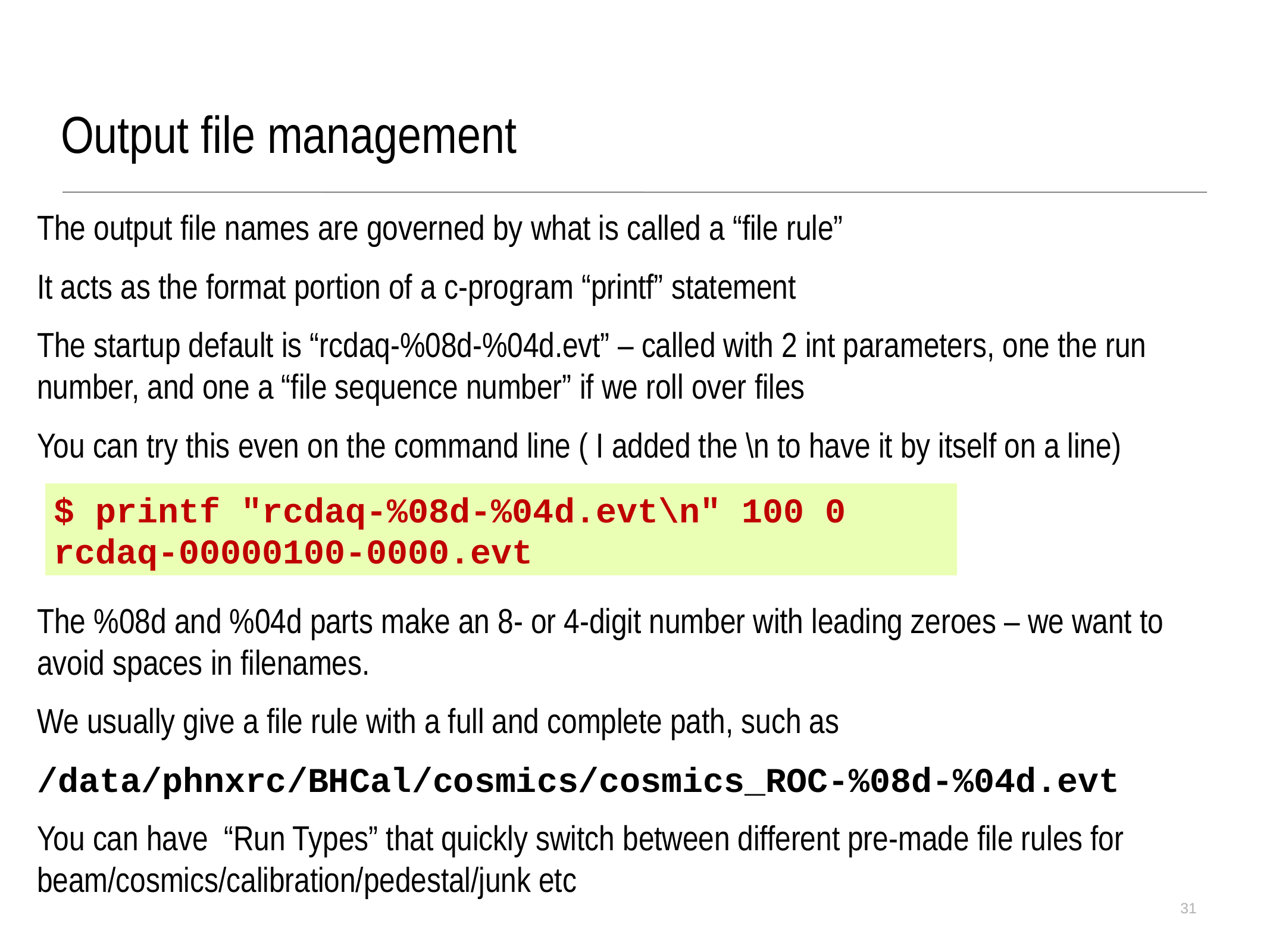

Output file management
The output file names are governed by what is called a “file rule”
It acts as the format portion of a c-program “printf” statement
The startup default is “rcdaq-%08d-%04d.evt” – called with 2 int parameters, one the run number, and one a “file sequence number” if we roll over files
You can try this even on the command line ( I added the \n to have it by itself on a line)

The %08d and %04d parts make an 8- or 4-digit number with leading zeroes – we want to avoid spaces in filenames.
We usually give a file rule with a full and complete path, such as
/data/phnxrc/BHCal/cosmics/cosmics_ROC-%08d-%04d.evt
You can have  “Run Types” that quickly switch between different pre-made file rules for beam/cosmics/calibration/pedestal/junk etc

$ printf "rcdaq-%08d-%04d.evt\n" 100 0
rcdaq-00000100-0000.evt
31